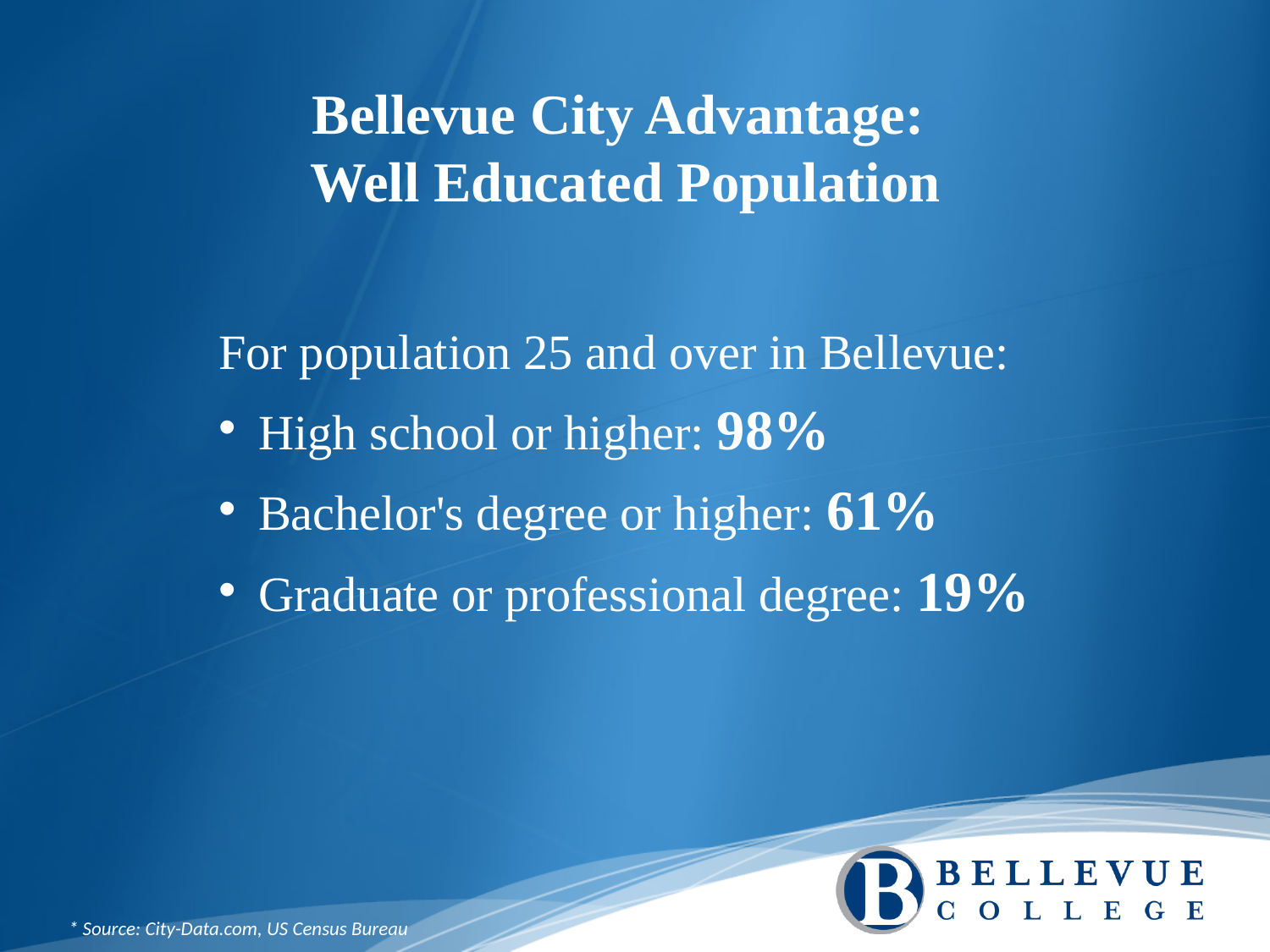

Bellevue City Advantage:
Well Educated Population
For population 25 and over in Bellevue:
High school or higher: 98%
Bachelor's degree or higher: 61%
Graduate or professional degree: 19%
* Source: City-Data.com, US Census Bureau